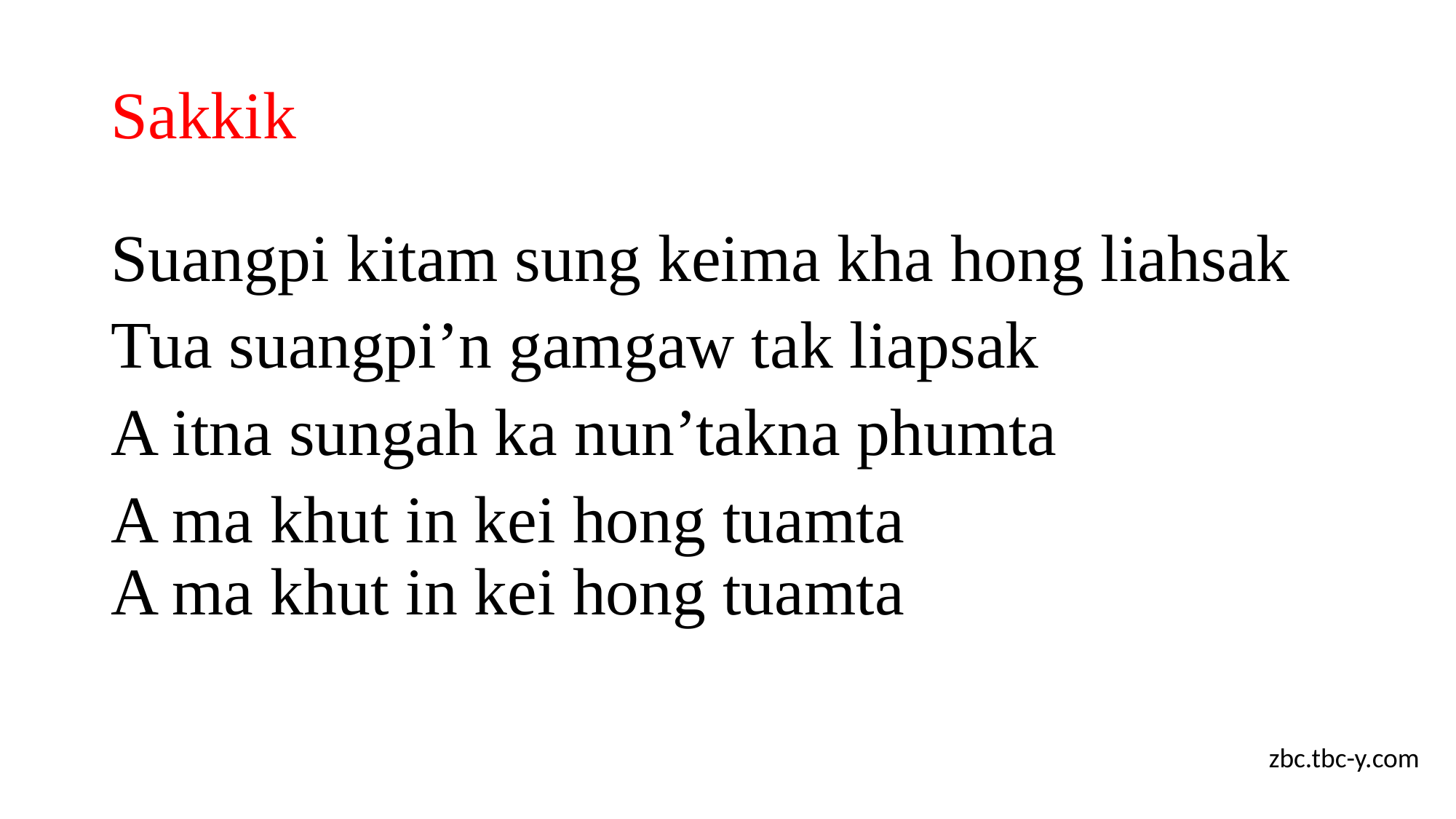

# Sakkik
Suangpi kitam sung keima kha hong liahsak
Tua suangpi’n gamgaw tak liapsak
A itna sungah ka nun’takna phumta
A ma khut in kei hong tuamta
A ma khut in kei hong tuamta

zbc.tbc-y.com